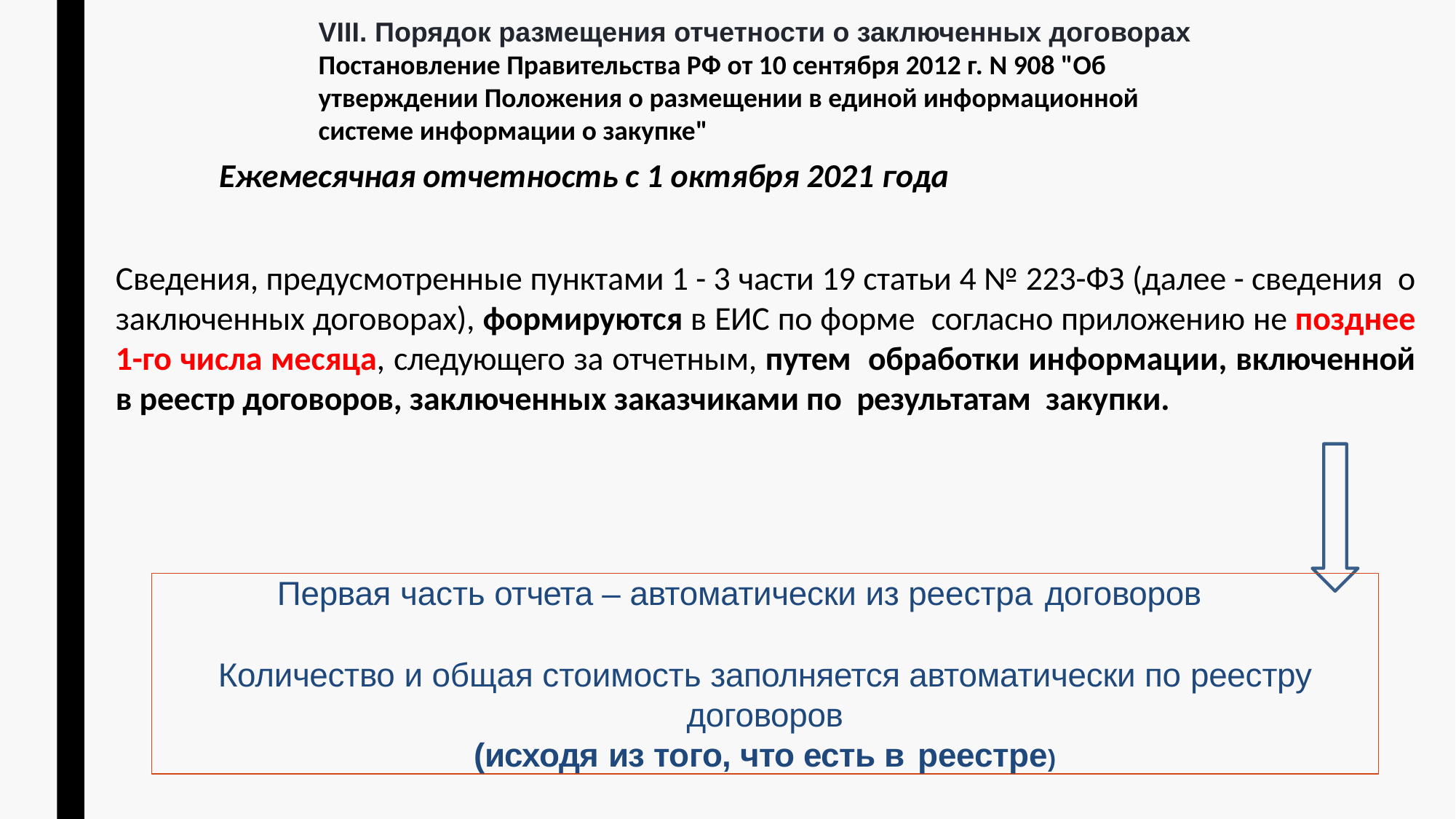

VIII. Порядок размещения отчетности о заключенных договорах
Постановление Правительства РФ от 10 сентября 2012 г. N 908 "Об утверждении Положения о размещении в единой информационной системе информации о закупке"
Ежемесячная отчетность с 1 октября 2021 года

Сведения, предусмотренные пунктами 1 - 3 части 19 статьи 4 № 223-ФЗ (далее - сведения  о заключенных договорах), формируются в ЕИС по форме  согласно приложению не позднее 1-го числа месяца, следующего за отчетным, путем  обработки информации, включенной в реестр договоров, заключенных заказчиками по  результатам  закупки.

Первая часть отчета – автоматически из реестра договоров

Количество и общая стоимость заполняется автоматически по реестру договоров
(исходя из того, что есть в реестре)